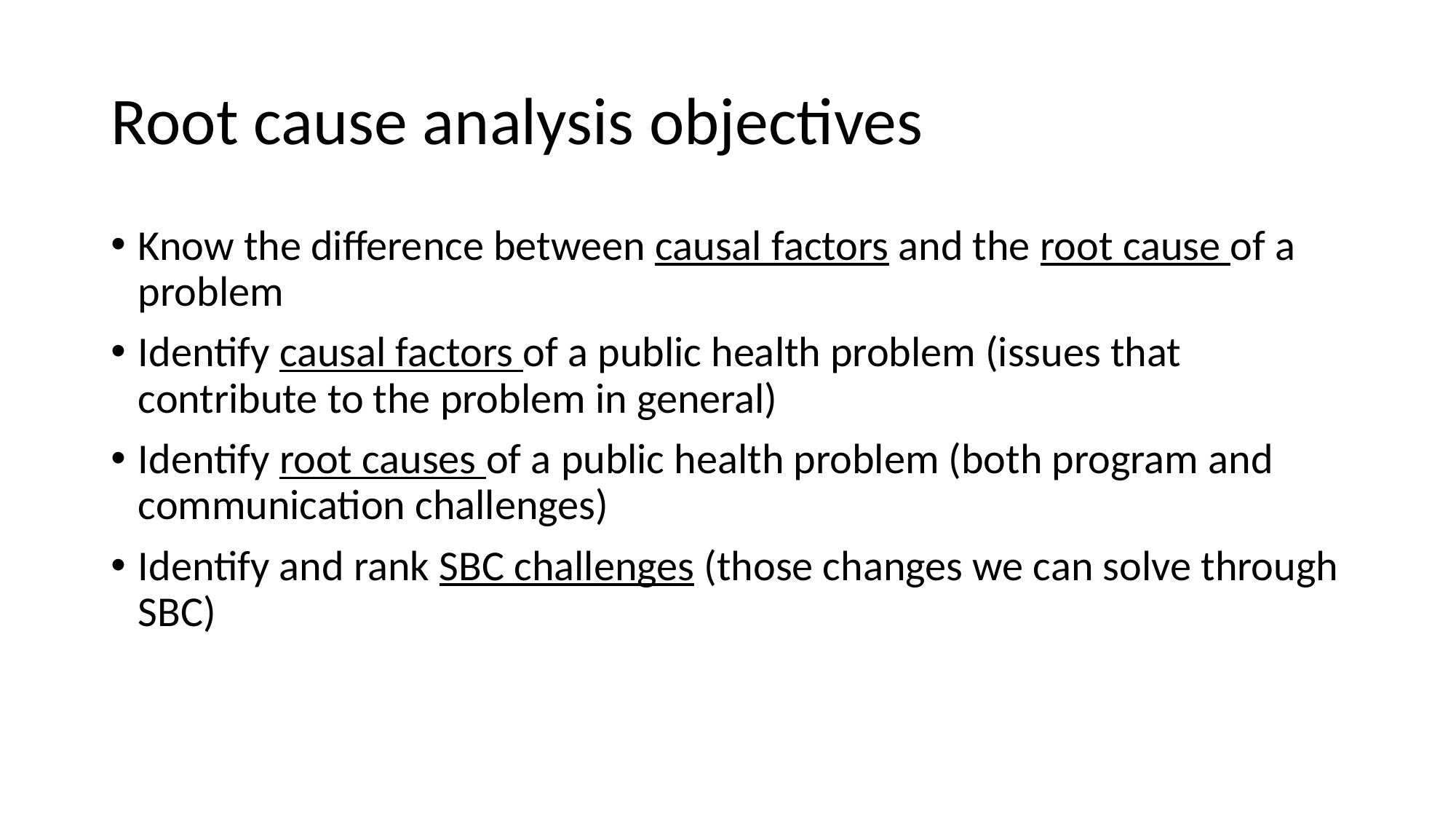

# Root cause analysis objectives
Know the difference between causal factors and the root cause of a problem
Identify causal factors of a public health problem (issues that contribute to the problem in general)
Identify root causes of a public health problem (both program and communication challenges)
Identify and rank SBC challenges (those changes we can solve through SBC)